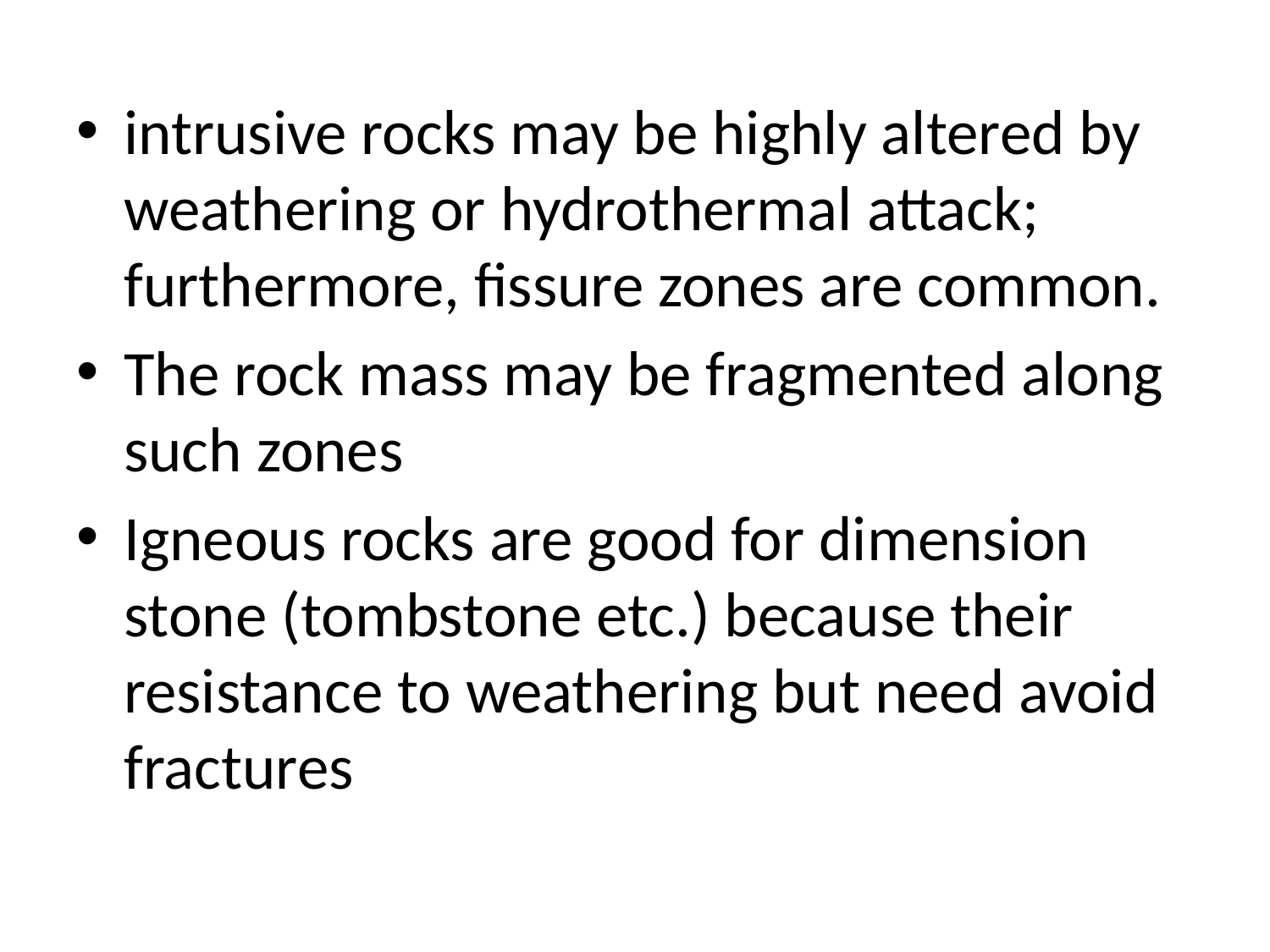

intrusive rocks may be highly altered by weathering or hydrothermal attack; furthermore, fissure zones are common.
The rock mass may be fragmented along such zones
Igneous rocks are good for dimension stone (tombstone etc.) because their resistance to weathering but need avoid fractures